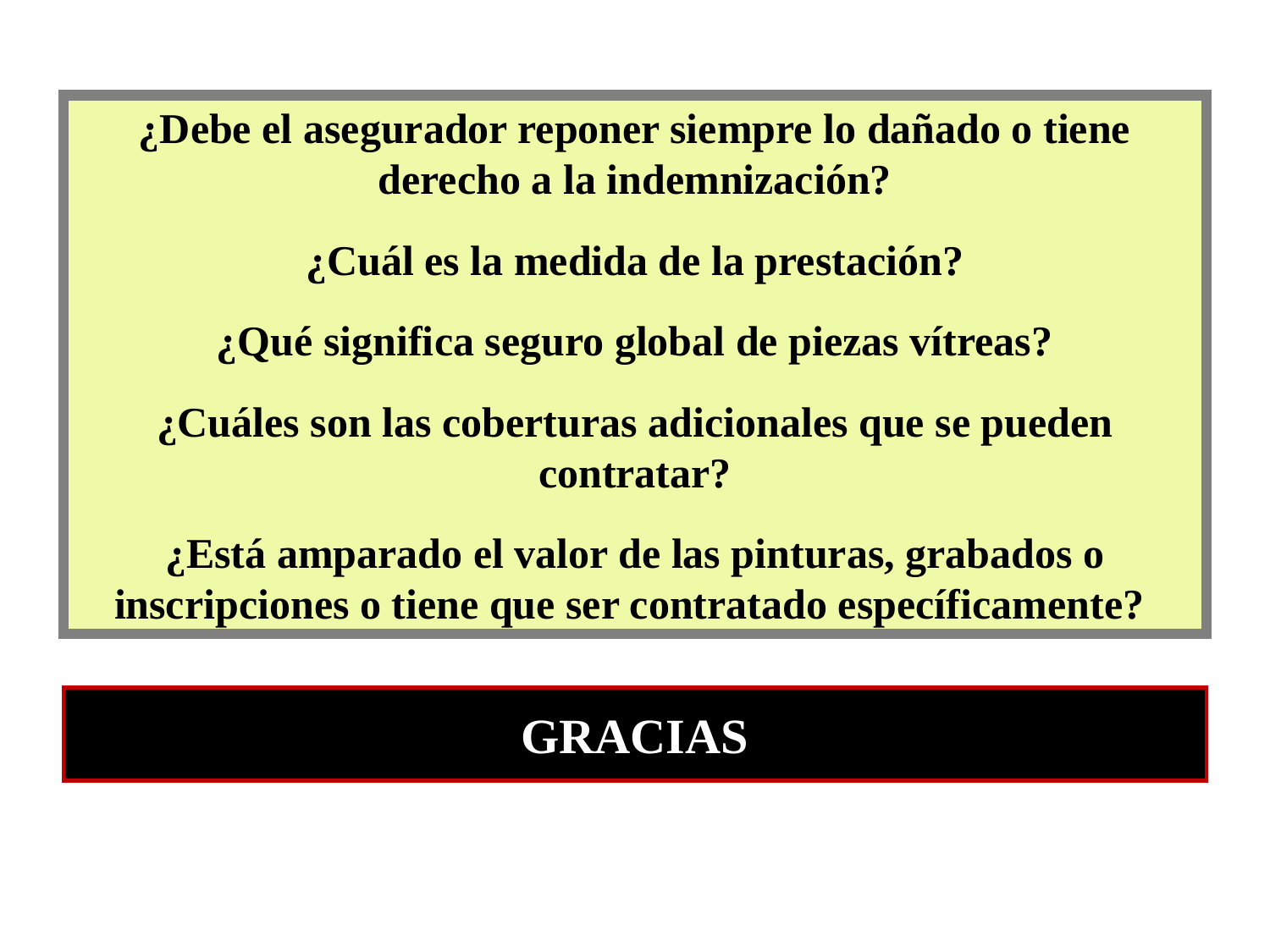

¿Debe el asegurador reponer siempre lo dañado o tiene derecho a la indemnización?
¿Cuál es la medida de la prestación?
¿Qué significa seguro global de piezas vítreas?
¿Cuáles son las coberturas adicionales que se pueden contratar?
¿Está amparado el valor de las pinturas, grabados o inscripciones o tiene que ser contratado específicamente?
GRACIAS